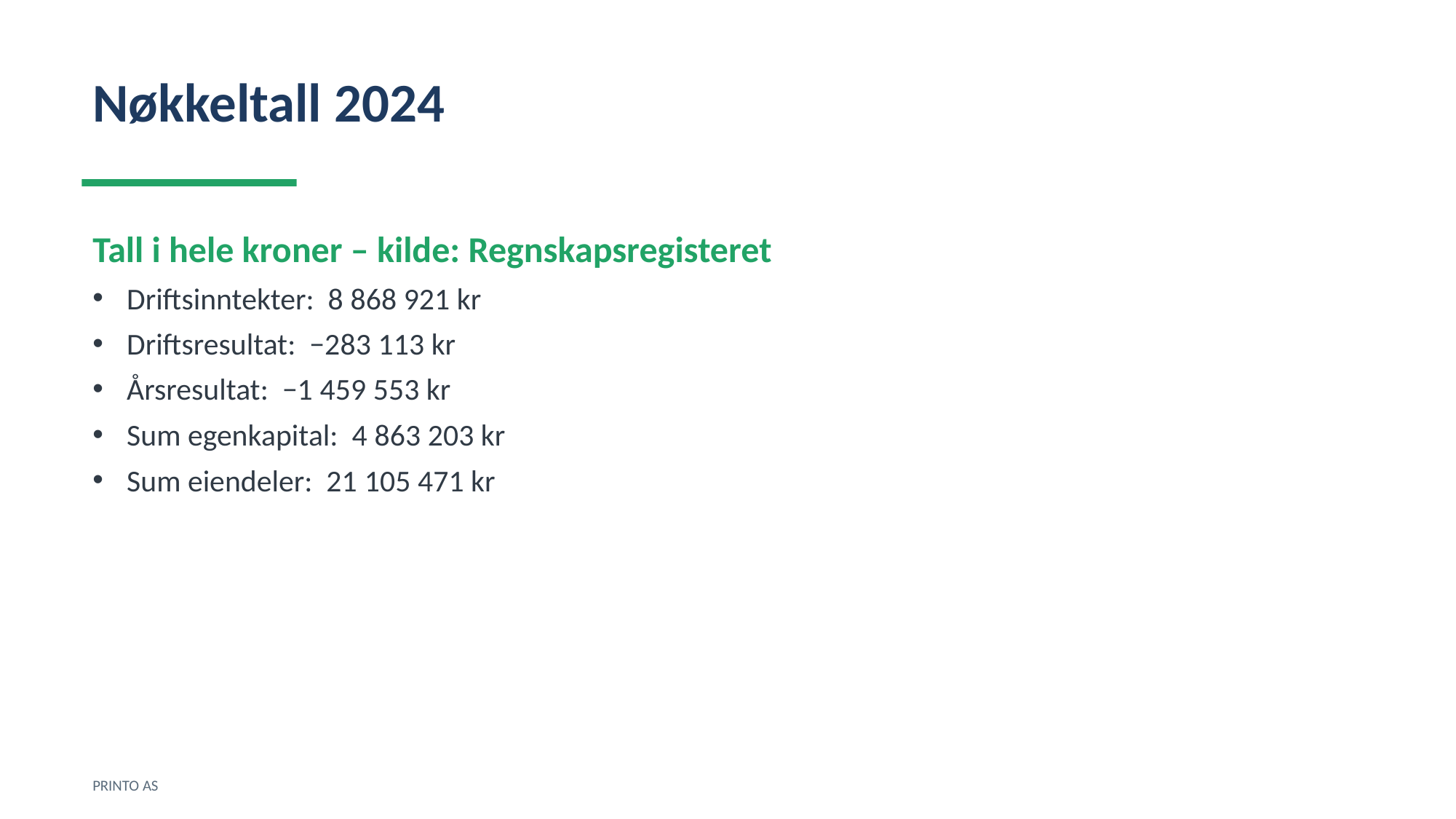

Nøkkeltall 2024

Tall i hele kroner – kilde: Regnskapsregisteret
Driftsinntekter:  8 868 921 kr
Driftsresultat:  −283 113 kr
Årsresultat:  −1 459 553 kr
Sum egenkapital:  4 863 203 kr
Sum eiendeler:  21 105 471 kr
PRINTO AS